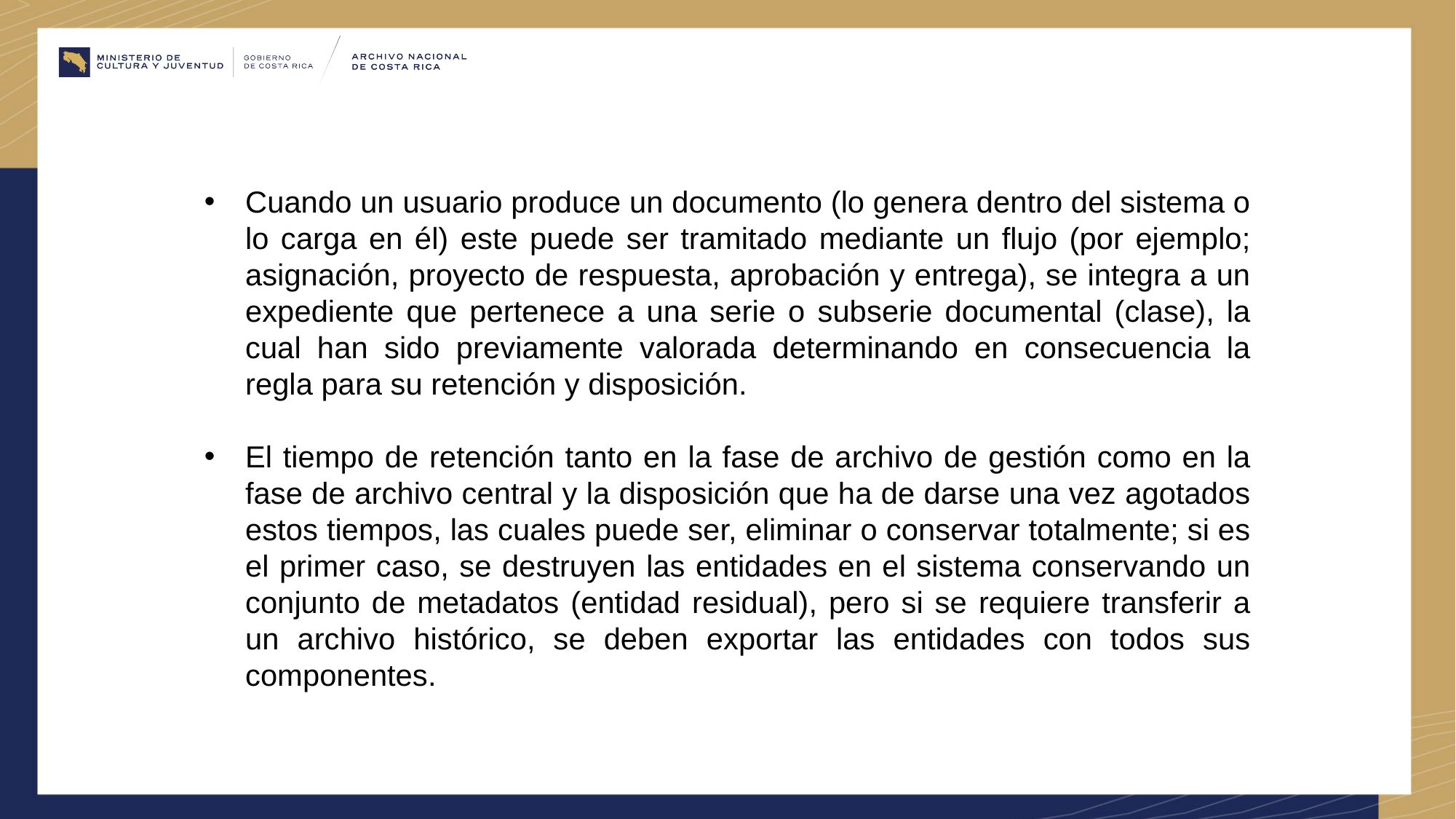

Cuando un usuario produce un documento (lo genera dentro del sistema o lo carga en él) este puede ser tramitado mediante un flujo (por ejemplo; asignación, proyecto de respuesta, aprobación y entrega), se integra a un expediente que pertenece a una serie o subserie documental (clase), la cual han sido previamente valorada determinando en consecuencia la regla para su retención y disposición.

El tiempo de retención tanto en la fase de archivo de gestión como en la fase de archivo central y la disposición que ha de darse una vez agotados estos tiempos, las cuales puede ser, eliminar o conservar totalmente; si es el primer caso, se destruyen las entidades en el sistema conservando un conjunto de metadatos (entidad residual), pero si se requiere transferir a un archivo histórico, se deben exportar las entidades con todos sus componentes.